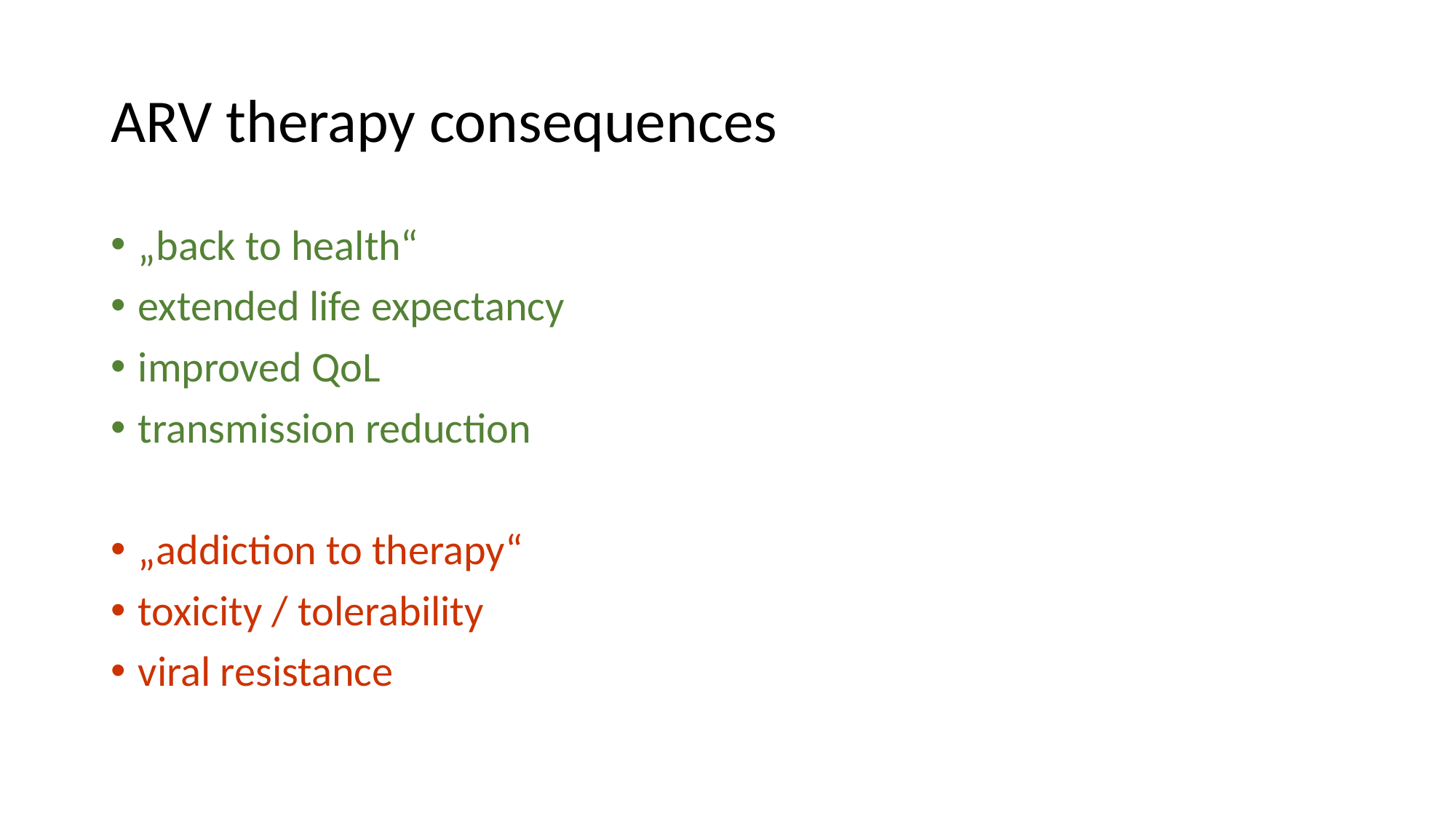

# ARV therapy consequences
„back to health“
extended life expectancy
improved QoL
transmission reduction

„addiction to therapy“
toxicity / tolerability
viral resistance